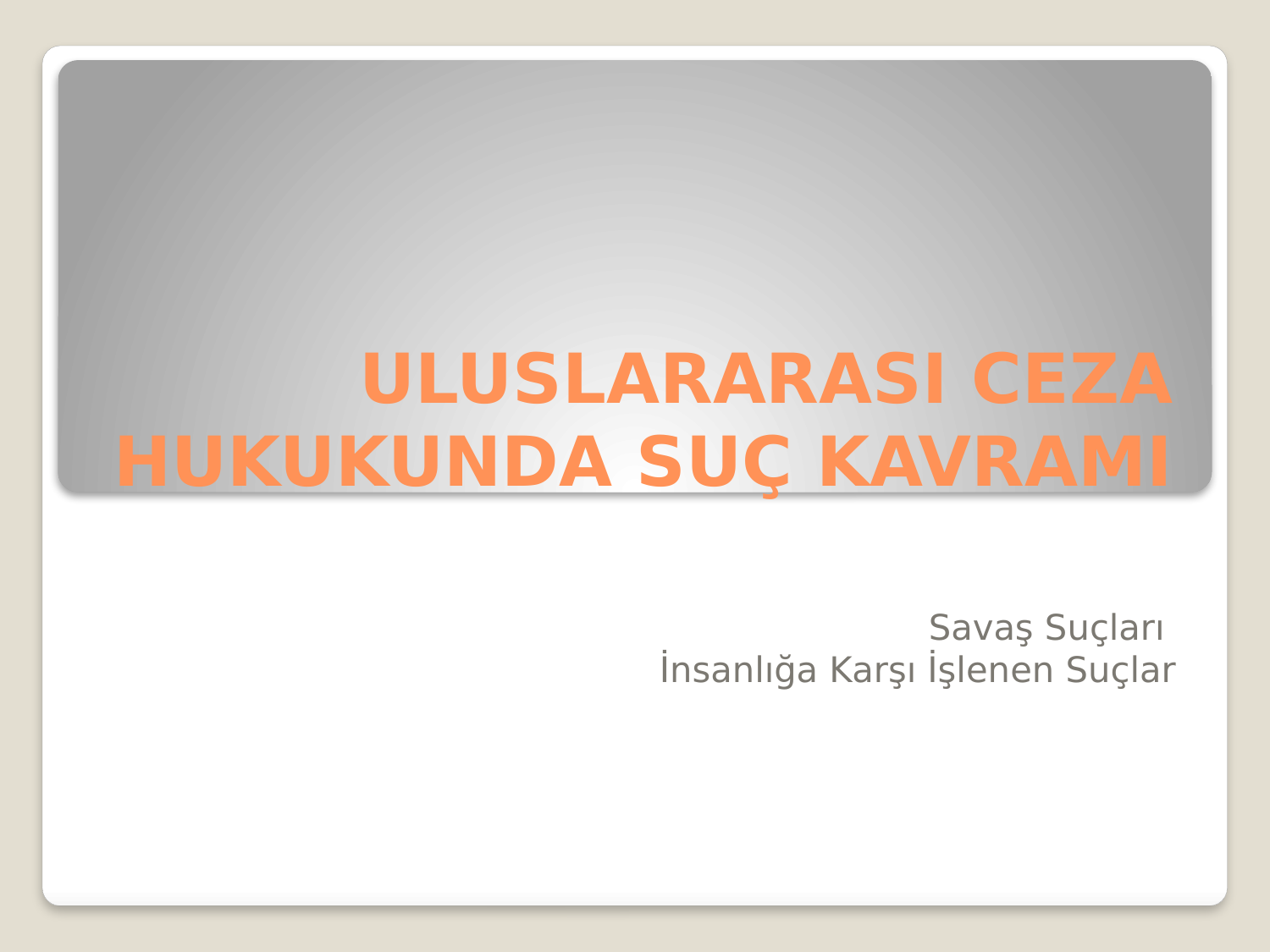

# ULUSLARARASI CEZA HUKUKUNDA SUÇ KAVRAMI
Savaş Suçları
İnsanlığa Karşı İşlenen Suçlar